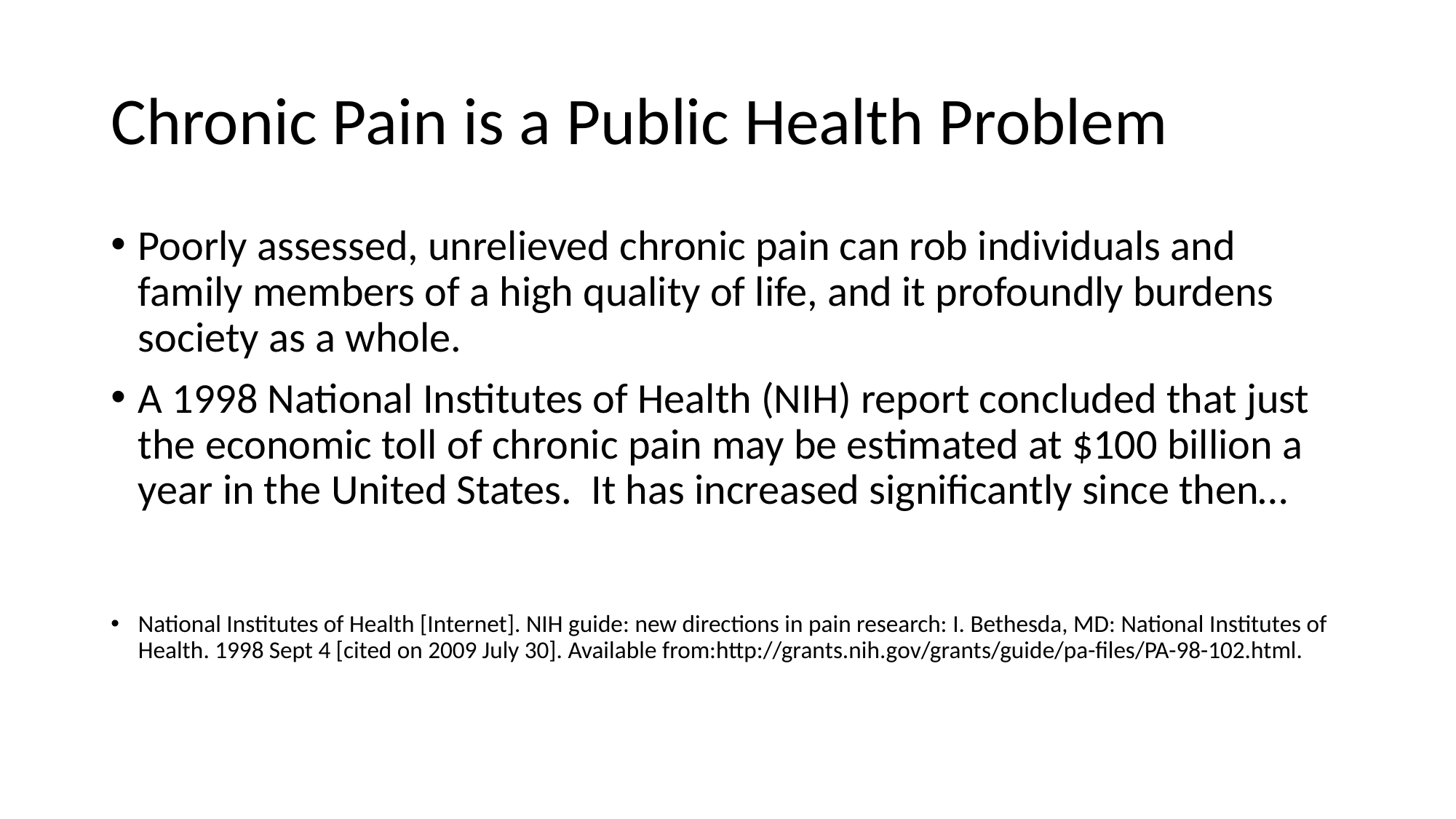

# Chronic Pain is a Public Health Problem
Poorly assessed, unrelieved chronic pain can rob individuals and family members of a high quality of life, and it profoundly burdens society as a whole.
A 1998 National Institutes of Health (NIH) report concluded that just the economic toll of chronic pain may be estimated at $100 billion a year in the United States.  It has increased significantly since then…

National Institutes of Health [Internet]. NIH guide: new directions in pain research: I. Bethesda, MD: National Institutes of Health. 1998 Sept 4 [cited on 2009 July 30]. Available from:http://grants.nih.gov/grants/guide/pa-files/PA-98-102.html.